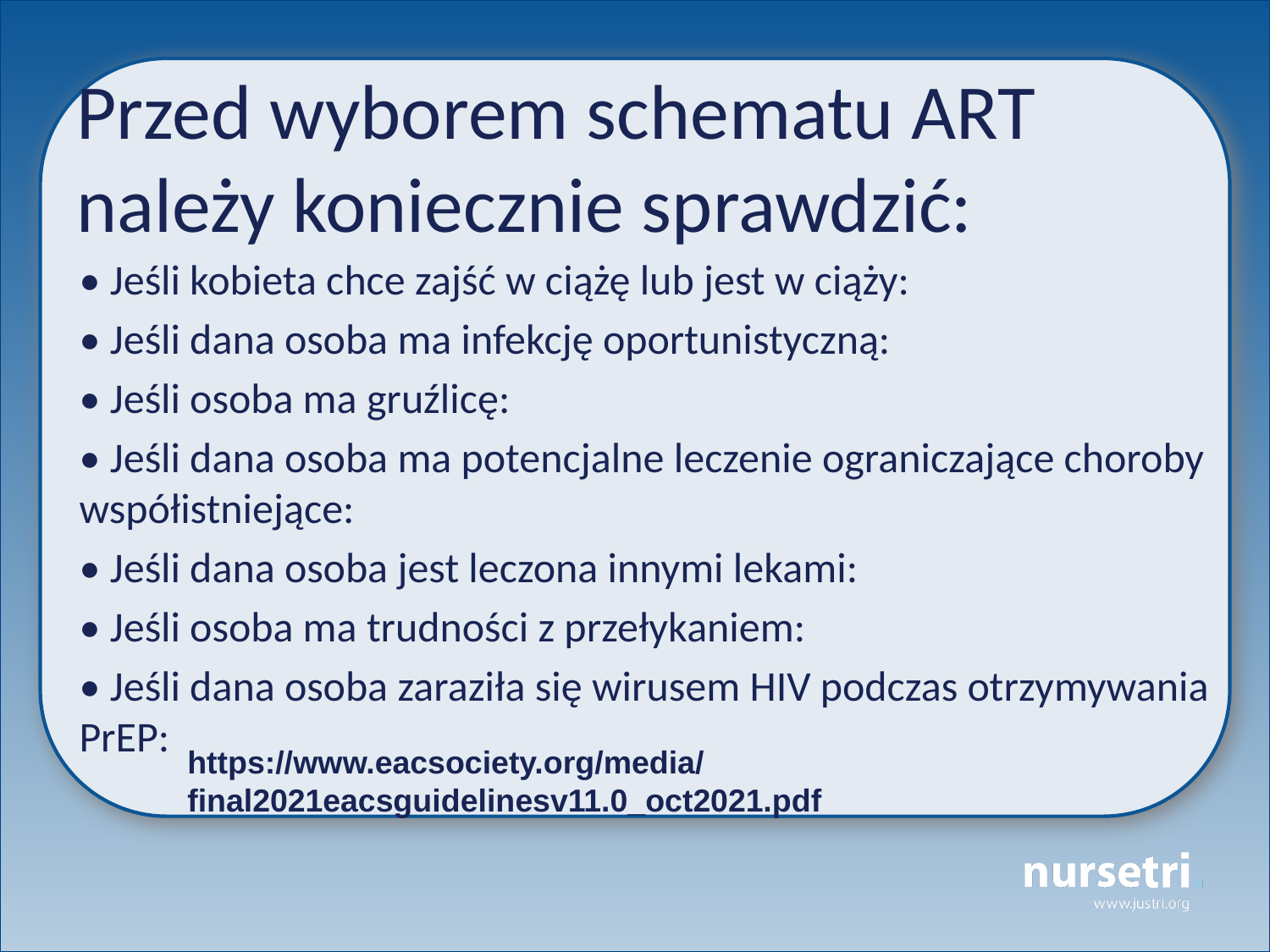

# Przed wyborem schematu ART należy koniecznie sprawdzić:
• Jeśli kobieta chce zajść w ciążę lub jest w ciąży:
• Jeśli dana osoba ma infekcję oportunistyczną:
• Jeśli osoba ma gruźlicę:
• Jeśli dana osoba ma potencjalne leczenie ograniczające choroby współistniejące:
• Jeśli dana osoba jest leczona innymi lekami:
• Jeśli osoba ma trudności z przełykaniem:
• Jeśli dana osoba zaraziła się wirusem HIV podczas otrzymywania PrEP:
https://www.eacsociety.org/media/final2021eacsguidelinesv11.0_oct2021.pdf